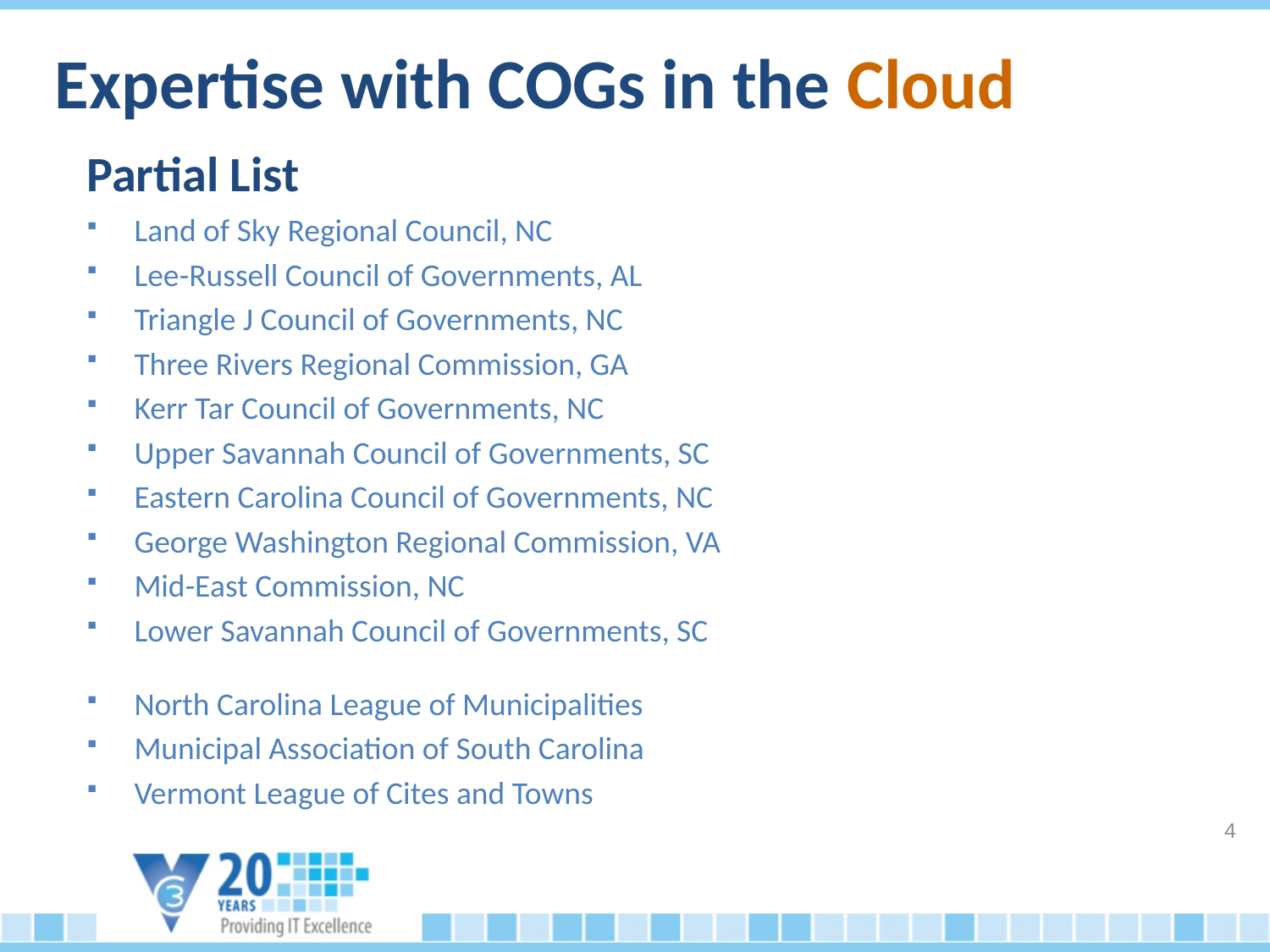

# Expertise with COGs in the Cloud
Partial List
Land of Sky Regional Council, NC
Lee-Russell Council of Governments, AL
Triangle J Council of Governments, NC
Three Rivers Regional Commission, GA
Kerr Tar Council of Governments, NC
Upper Savannah Council of Governments, SC
Eastern Carolina Council of Governments, NC
George Washington Regional Commission, VA
Mid-East Commission, NC
Lower Savannah Council of Governments, SC

North Carolina League of Municipalities
Municipal Association of South Carolina
Vermont League of Cites and Towns

4